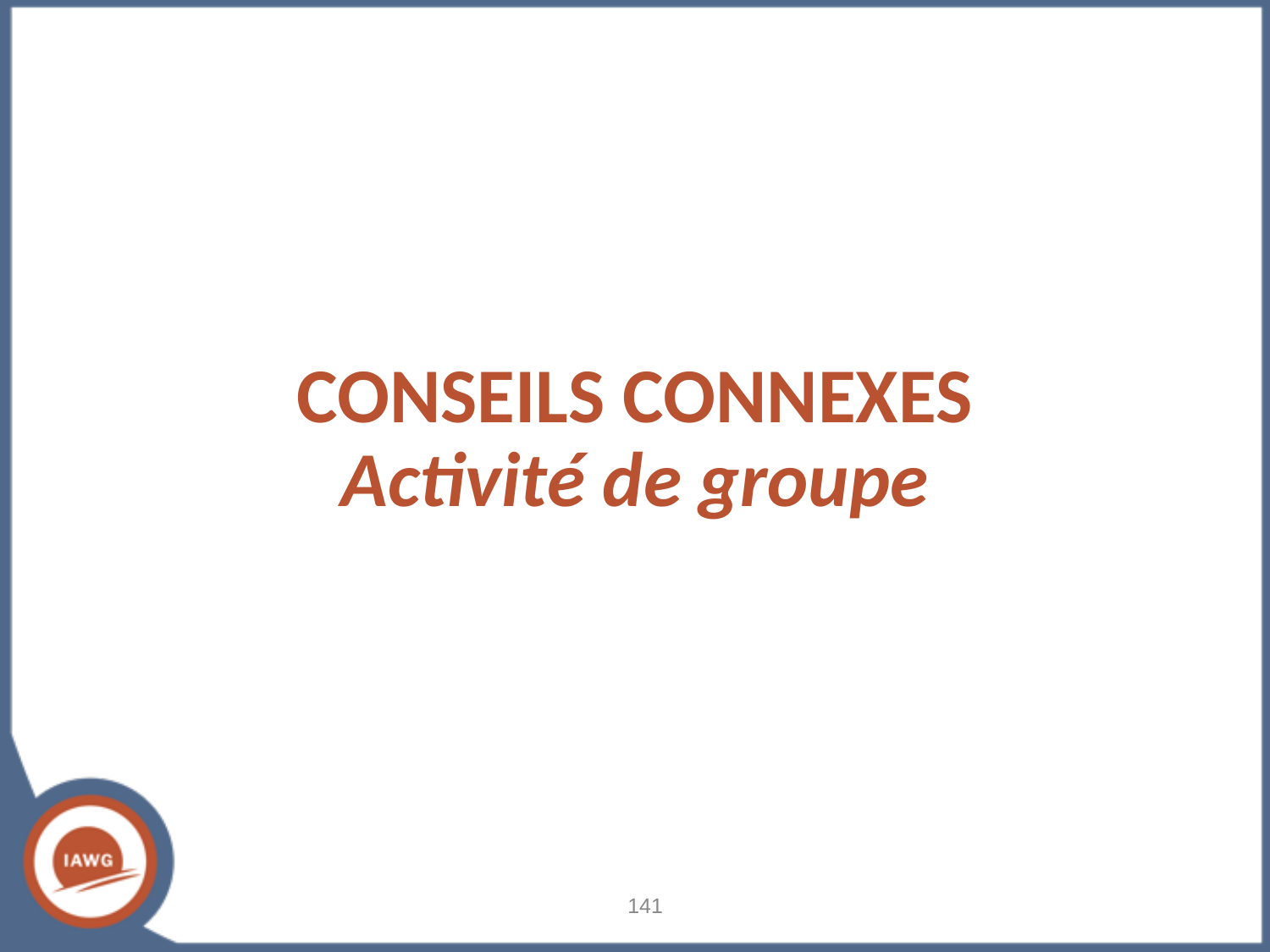

# CONSEILS CONNEXES Activité de groupe
141